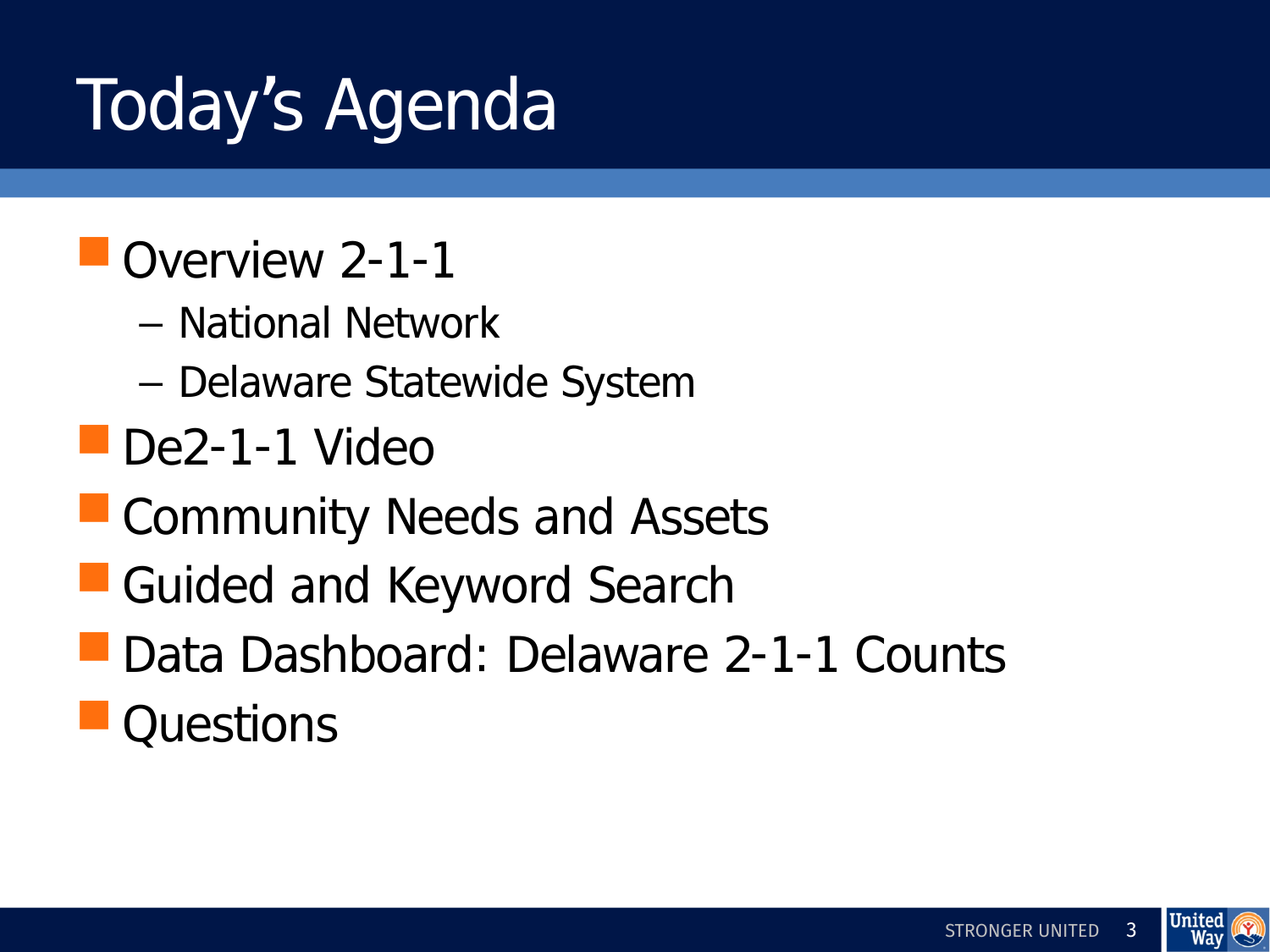

# Today’s Agenda
Overview 2-1-1
National Network
Delaware Statewide System
De2-1-1 Video
Community Needs and Assets
Guided and Keyword Search
Data Dashboard: Delaware 2-1-1 Counts
Questions

3